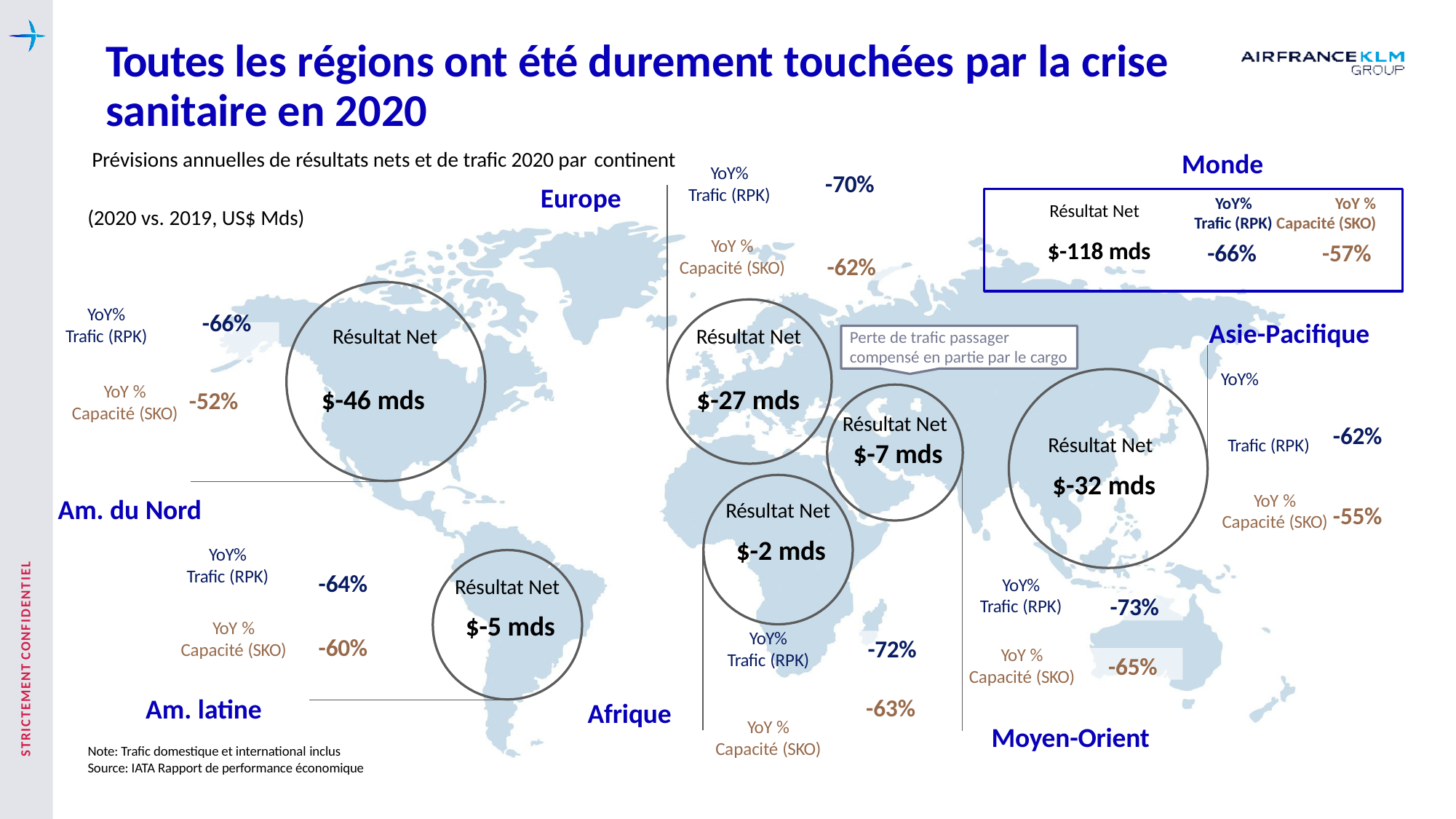

# Toutes les régions ont été durement touchées par la crise  sanitaire en 2020

Prévisions annuelles de résultats nets et de trafic 2020 par continent
Monde
YoY%
Trafic (RPK)
-70%
Europe

YoY%	YoY %
Trafic (RPK) Capacité (SKO)
-66%	-57%
Résultat Net
(2020 vs. 2019, US$ Mds)

YoY %
Capacité (SKO)
$-118 mds
-62%

Asie-Pacifique
   YoY%
YoY%
Trafic (RPK)
-66%
Résultat Net
Résultat Net

Perte de trafic passager  compensé en partie par le cargo

YoY %
Capacité (SKO)
$-46 mds
$-27 mds
-52%
Résultat Net
$-7 mds
-62%
Résultat Net
$-32 mds
Trafic (RPK)

Résultat Net
$-2 mds
YoY %
Capacité (SKO)
Am. du Nord
-55%
YoY%
Trafic (RPK)

STRICTEMENT CONFIDENTIEL
Résultat Net
$-5 mds
-64%
YoY%
Trafic (RPK)
-73%
YoY %
Capacité (SKO)
YoY%
Trafic (RPK)
-60%
-72%
YoY %
Capacité (SKO)
-65%
Am. latine
-63%
Afrique
YoY %
Capacité (SKO)
Moyen-Orient
Note: Trafic domestique et international inclus
Source: IATA Rapport de performance économique